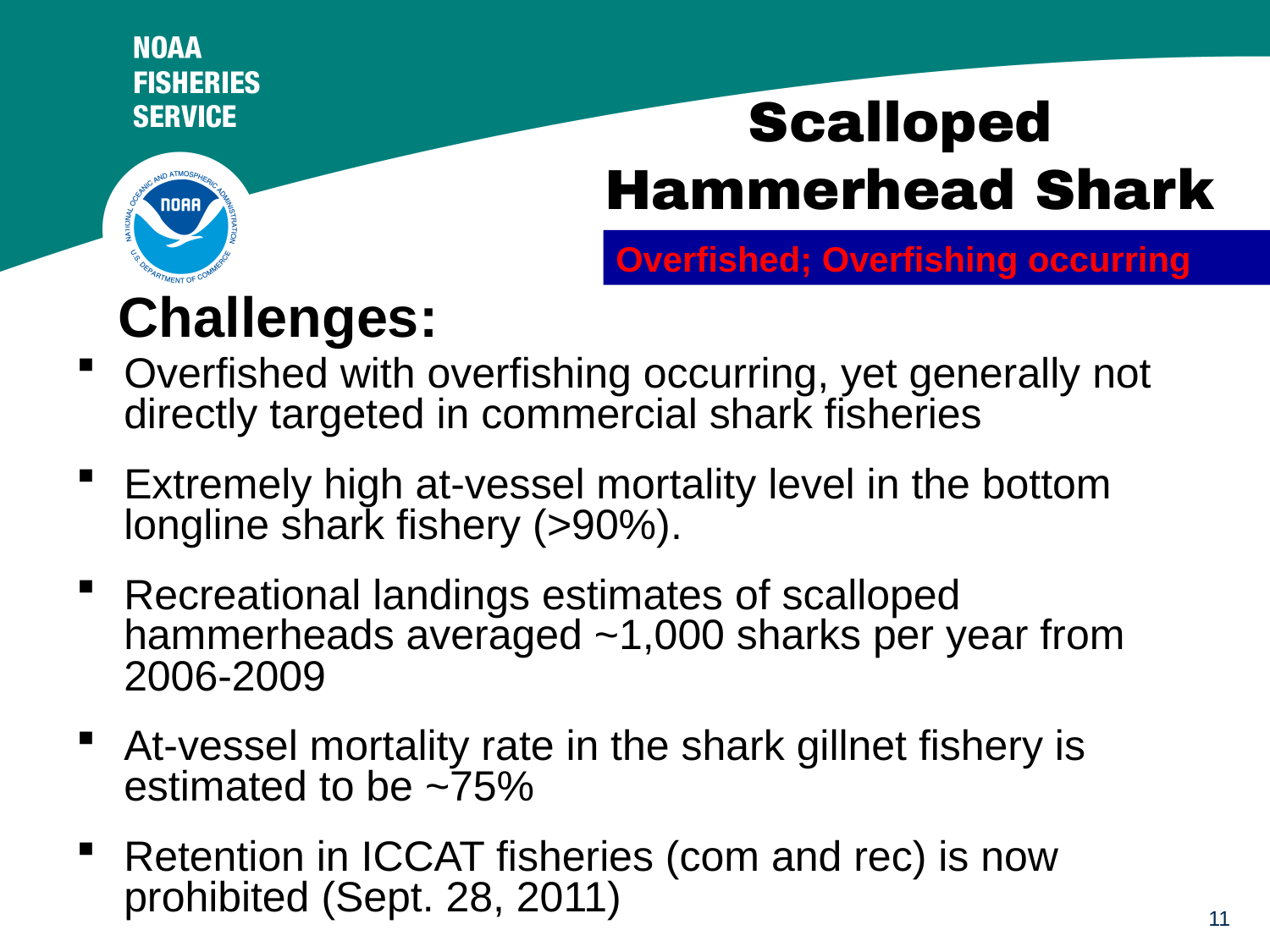

Scalloped
Hammerhead Shark
Overfished; Overfishing occurring
Challenges:
Overfished with overfishing occurring, yet generally not directly targeted in commercial shark fisheries
Extremely high at-vessel mortality level in the bottom longline shark fishery (>90%).
Recreational landings estimates of scalloped hammerheads averaged ~1,000 sharks per year from 2006-2009
At-vessel mortality rate in the shark gillnet fishery is estimated to be ~75%
Retention in ICCAT fisheries (com and rec) is now prohibited (Sept. 28, 2011)